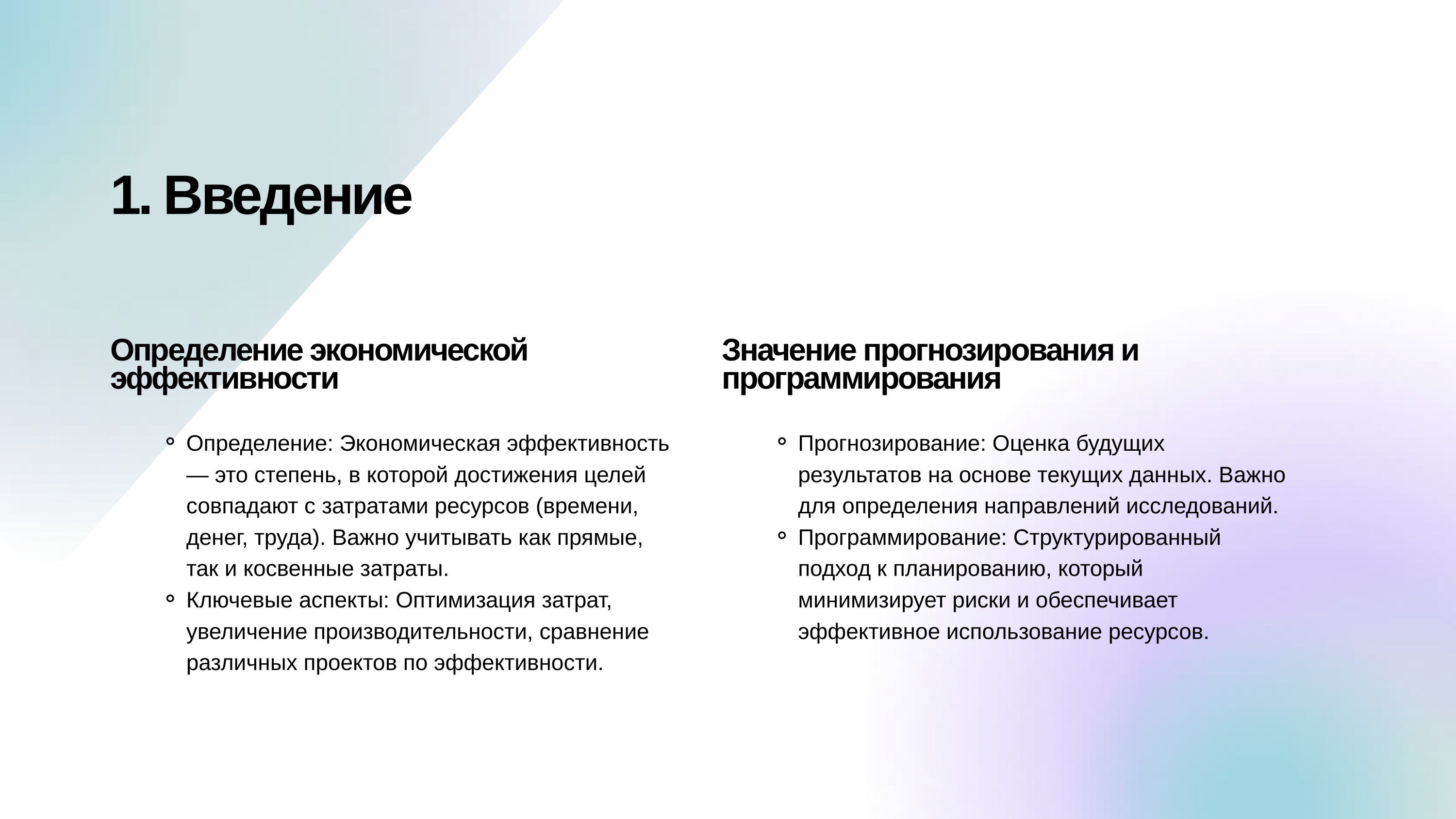

1. Введение

Определение экономической эффективности
Определение: Экономическая эффективность — это степень, в которой достижения целей совпадают с затратами ресурсов (времени, денег, труда). Важно учитывать как прямые, так и косвенные затраты.
Ключевые аспекты: Оптимизация затрат, увеличение производительности, сравнение различных проектов по эффективности.
Значение прогнозирования и программирования
Прогнозирование: Оценка будущих результатов на основе текущих данных. Важно для определения направлений исследований.
Программирование: Структурированный подход к планированию, который минимизирует риски и обеспечивает эффективное использование ресурсов.